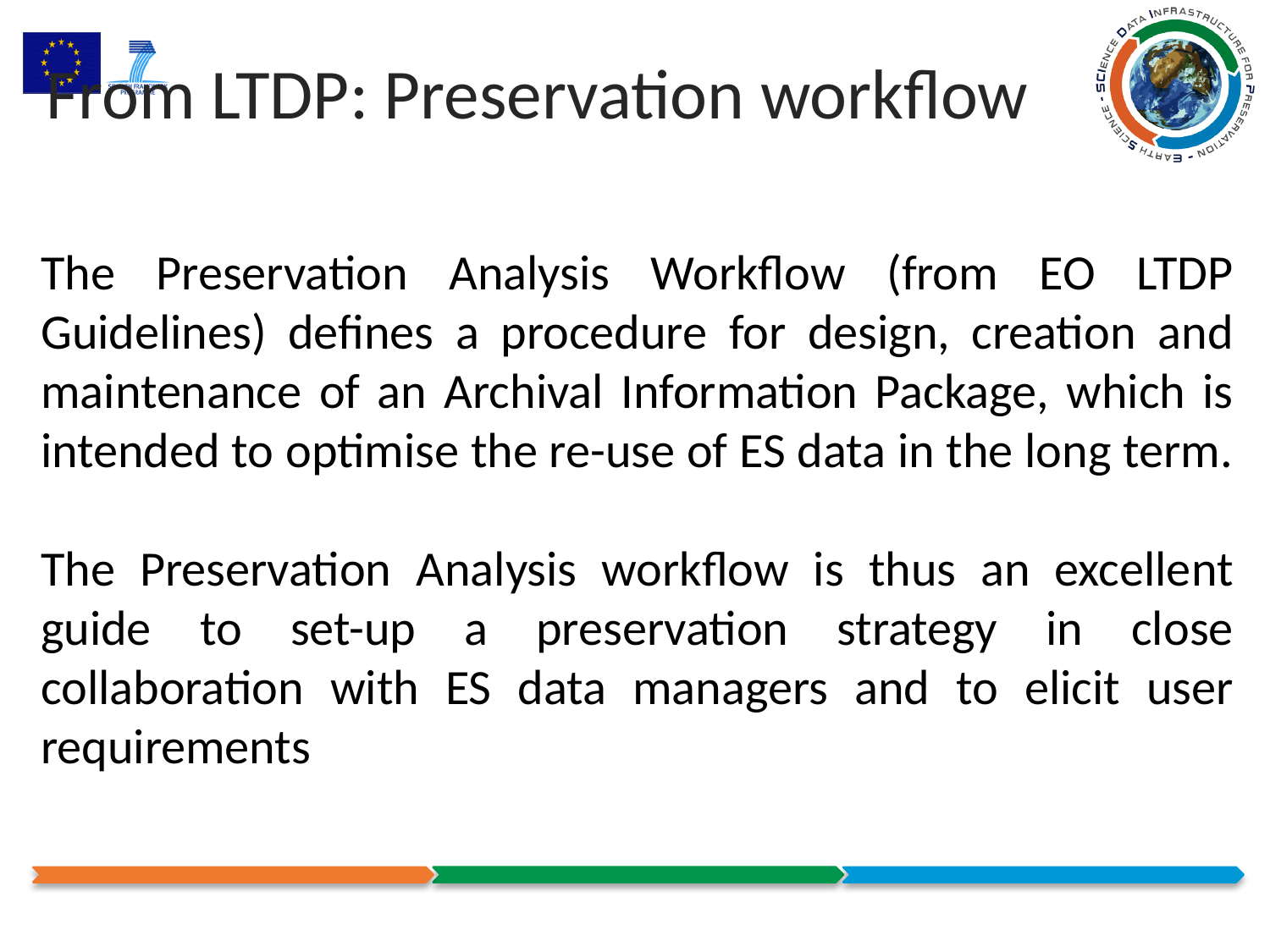

# From LTDP: Preservation workflow
The Preservation Analysis Workflow (from EO LTDP Guidelines) defines a procedure for design, creation and maintenance of an Archival Information Package, which is intended to optimise the re-use of ES data in the long term.
The Preservation Analysis workflow is thus an excellent guide to set-up a preservation strategy in close collaboration with ES data managers and to elicit user requirements